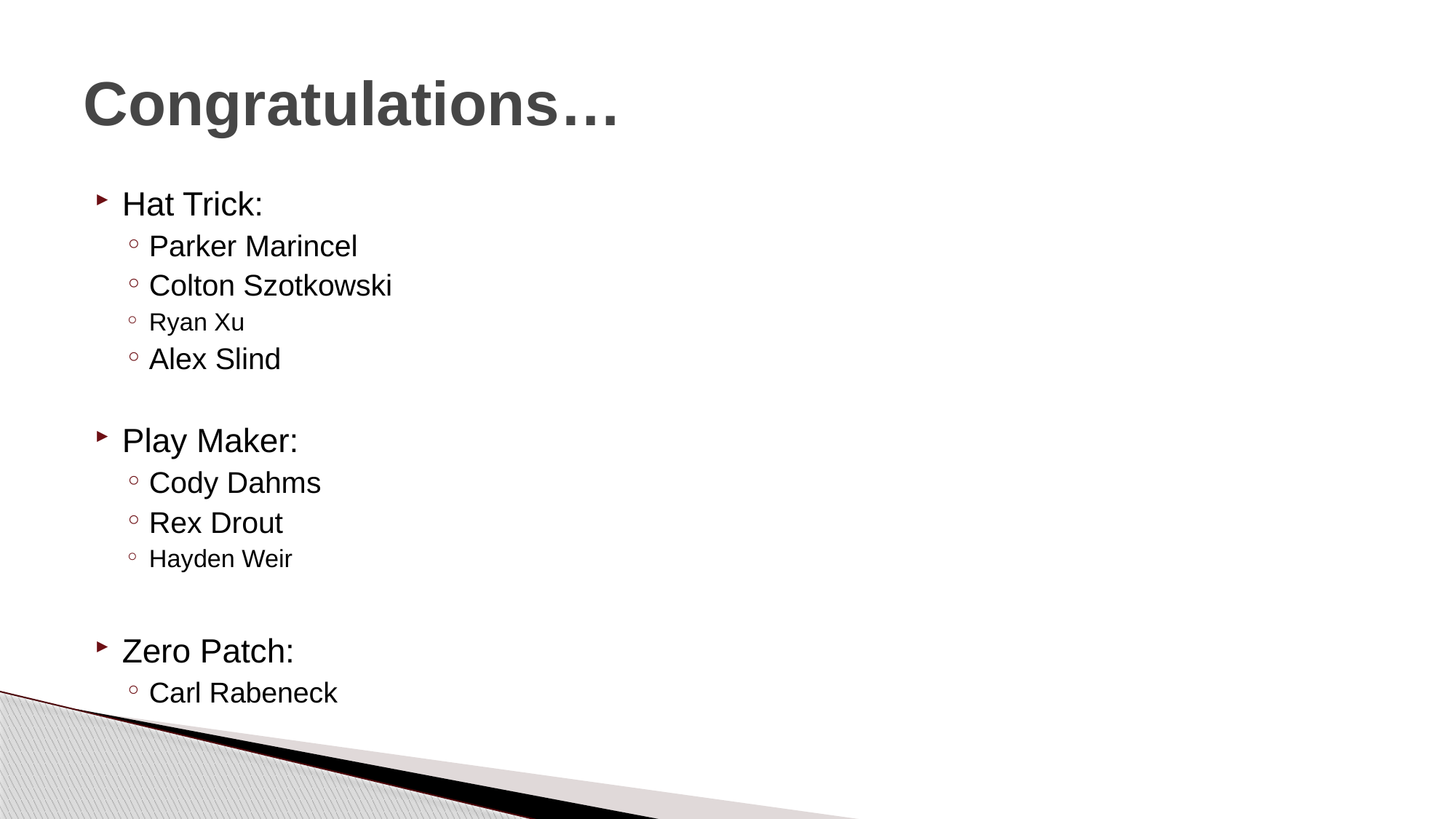

# Congratulations…
Hat Trick:
Parker Marincel
Colton Szotkowski
Ryan Xu
Alex Slind

Play Maker:
Cody Dahms
Rex Drout
Hayden Weir

Zero Patch:
Carl Rabeneck